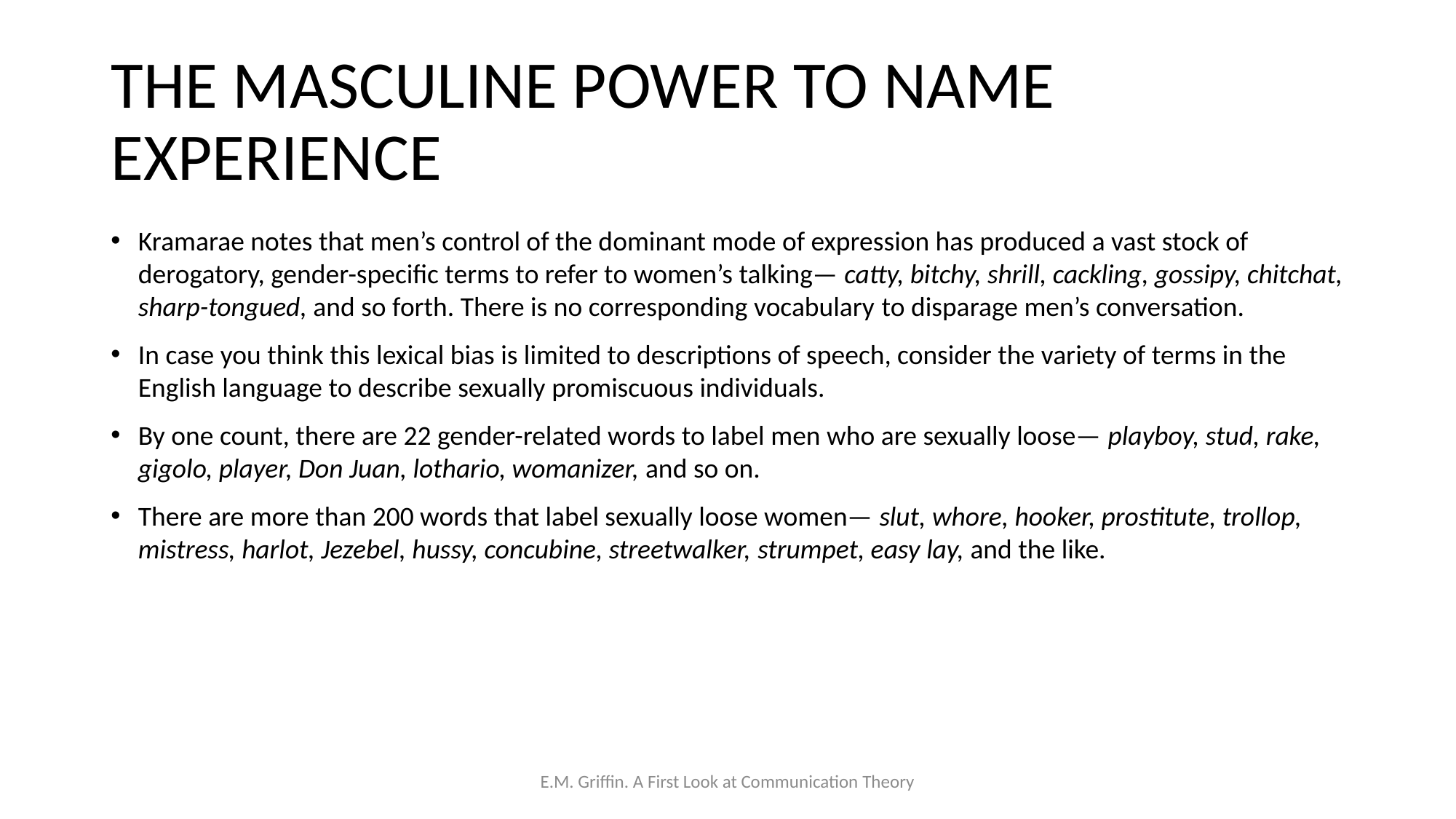

# THE MASCULINE POWER TO NAME EXPERIENCE
Kramarae notes that men’s control of the dominant mode of expression has produced a vast stock of derogatory, gender-specific terms to refer to women’s talking— catty, bitchy, shrill, cackling, gossipy, chitchat, sharp-tongued, and so forth. There is no corresponding vocabulary to disparage men’s conversation.
In case you think this lexical bias is limited to descriptions of speech, consider the variety of terms in the English language to describe sexually promiscuous individuals.
By one count, there are 22 gender-related words to label men who are sexually loose— playboy, stud, rake, gigolo, player, Don Juan, lothario, womanizer, and so on.
There are more than 200 words that label sexually loose women— slut, whore, hooker, prostitute, trollop, mistress, harlot, Jezebel, hussy, concubine, streetwalker, strumpet, easy lay, and the like.
E.M. Griffin. A First Look at Communication Theory